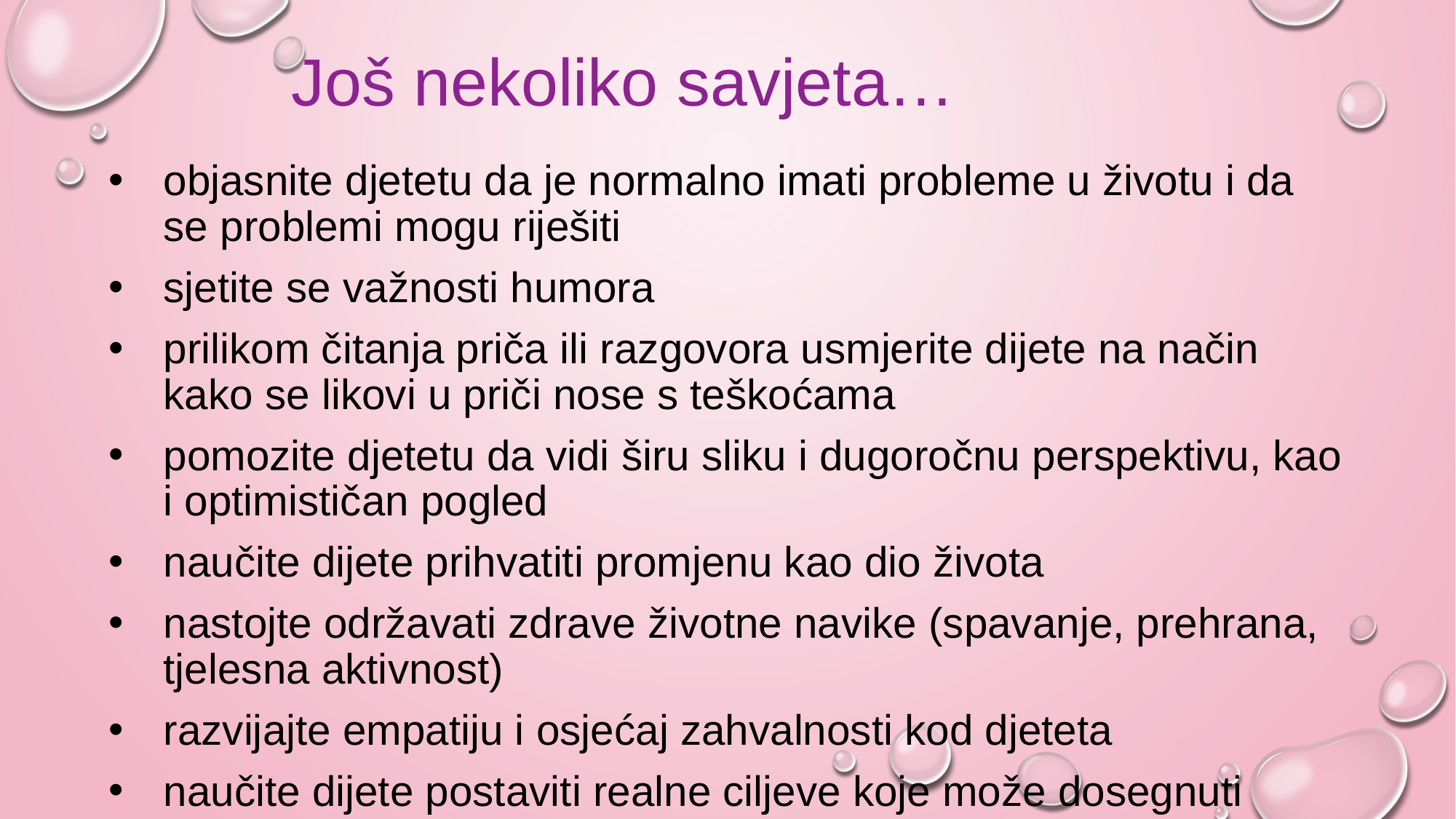

# Još nekoliko savjeta…
objasnite djetetu da je normalno imati probleme u životu i da se problemi mogu riješiti
sjetite se važnosti humora
prilikom čitanja priča ili razgovora usmjerite dijete na način kako se likovi u priči nose s teškoćama
pomozite djetetu da vidi širu sliku i dugoročnu perspektivu, kao i optimističan pogled
naučite dijete prihvatiti promjenu kao dio života
nastojte održavati zdrave životne navike (spavanje, prehrana, tjelesna aktivnost)
razvijajte empatiju i osjećaj zahvalnosti kod djeteta
naučite dijete postaviti realne ciljeve koje može dosegnuti